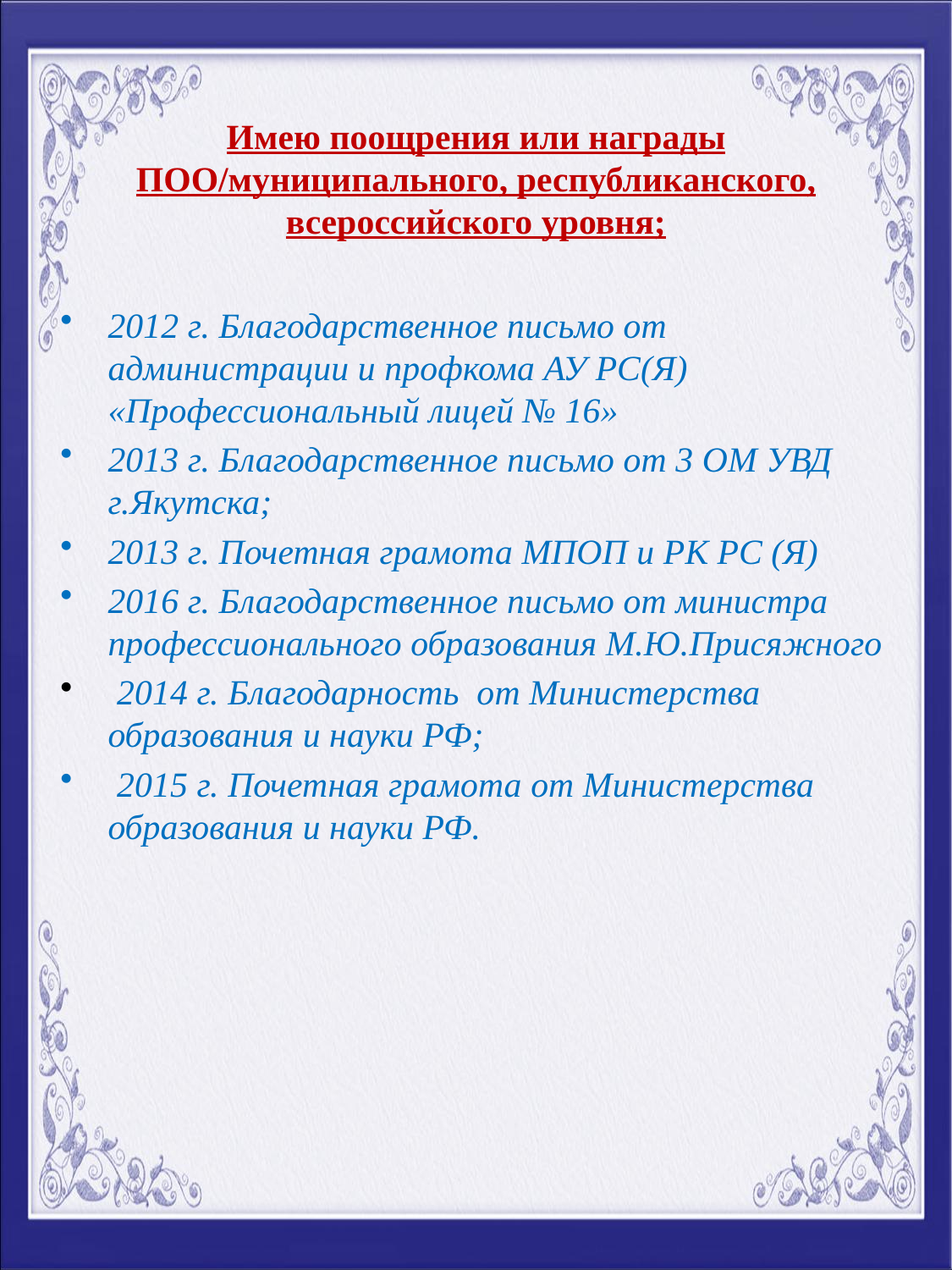

# Имею поощрения или награды ПОО/муниципального, республиканского, всероссийского уровня;
2012 г. Благодарственное письмо от администрации и профкома АУ РС(Я) «Профессиональный лицей № 16»
2013 г. Благодарственное письмо от 3 ОМ УВД г.Якутска;
2013 г. Почетная грамота МПОП и РК РС (Я)
2016 г. Благодарственное письмо от министра профессионального образования М.Ю.Присяжного
 2014 г. Благодарность  от Министерства образования и науки РФ;
 2015 г. Почетная грамота от Министерства образования и науки РФ.